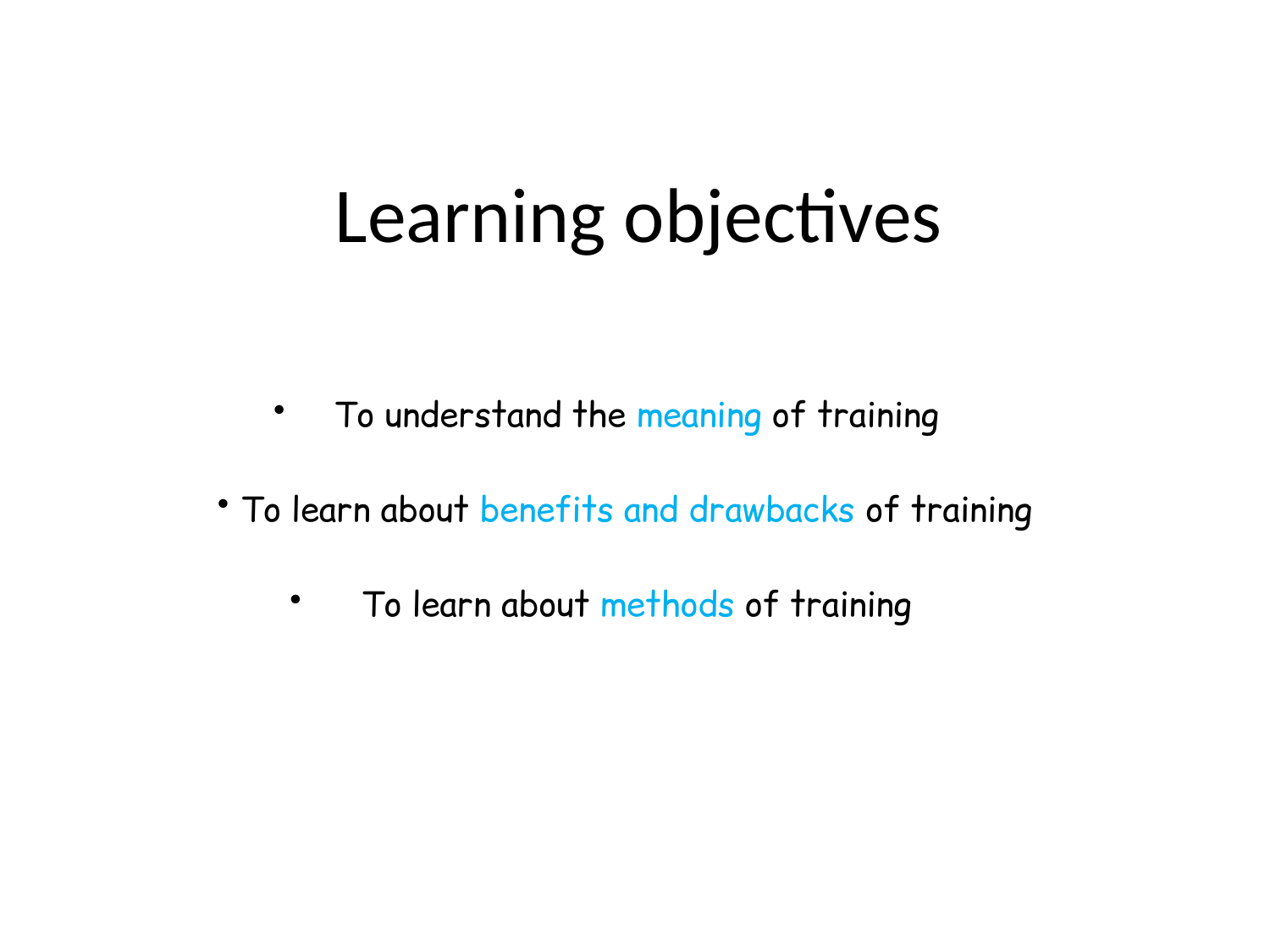

# Learning objectives
To understand the meaning of training

To learn about benefits and drawbacks of training

To learn about methods of training